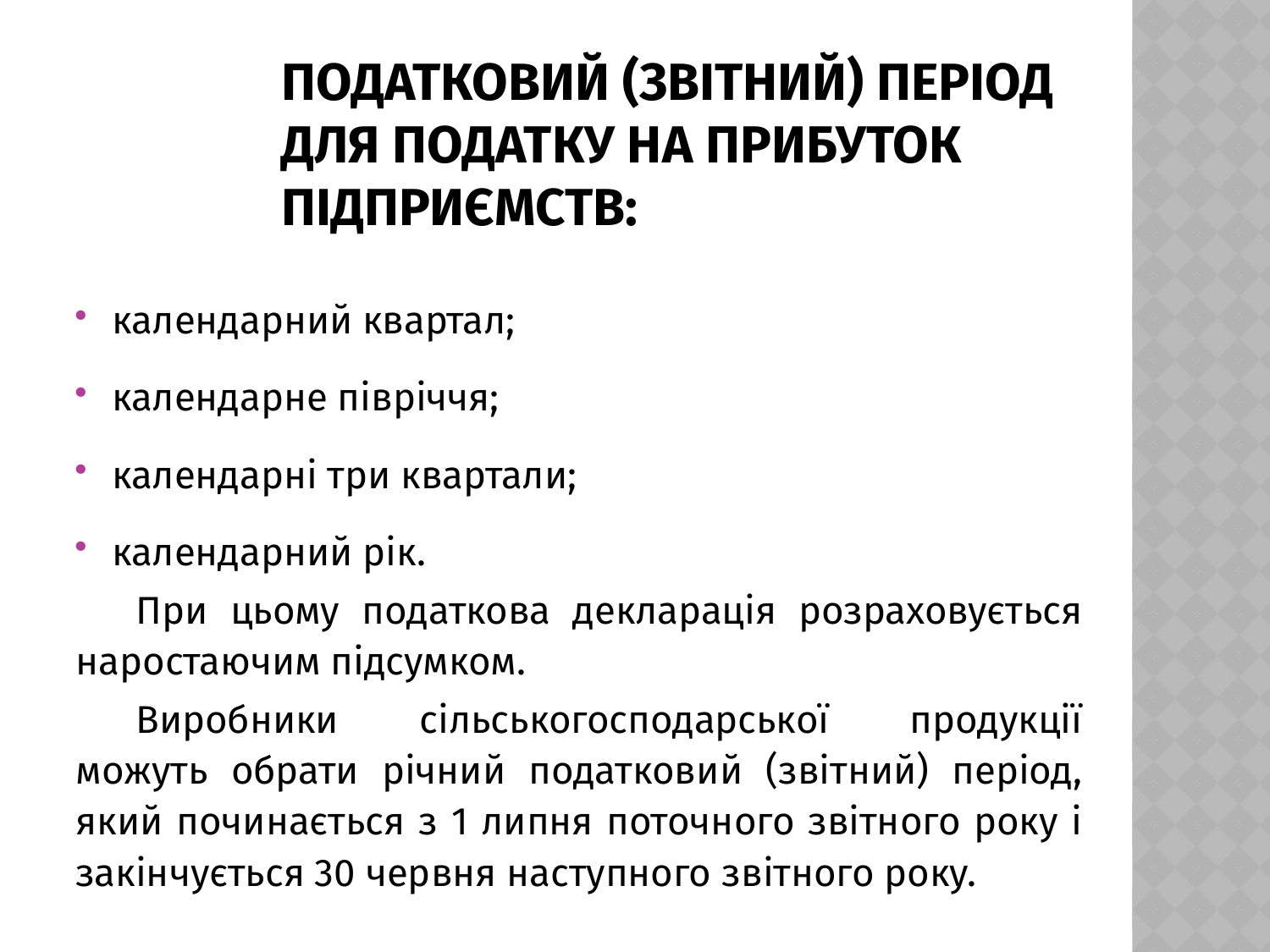

# Податковий (звітний) період для податку на прибуток підприємств:
календарний квартал;
календарне півріччя;
календарні три квартали;
календарний рік.
При цьому податкова декларація розраховується наростаючим підсумком.
Виробники сільськогосподарської продукції можуть обрати річний податковий (звітний) період, який починається з 1 липня поточного звітного року і закінчується 30 червня наступного звітного року.